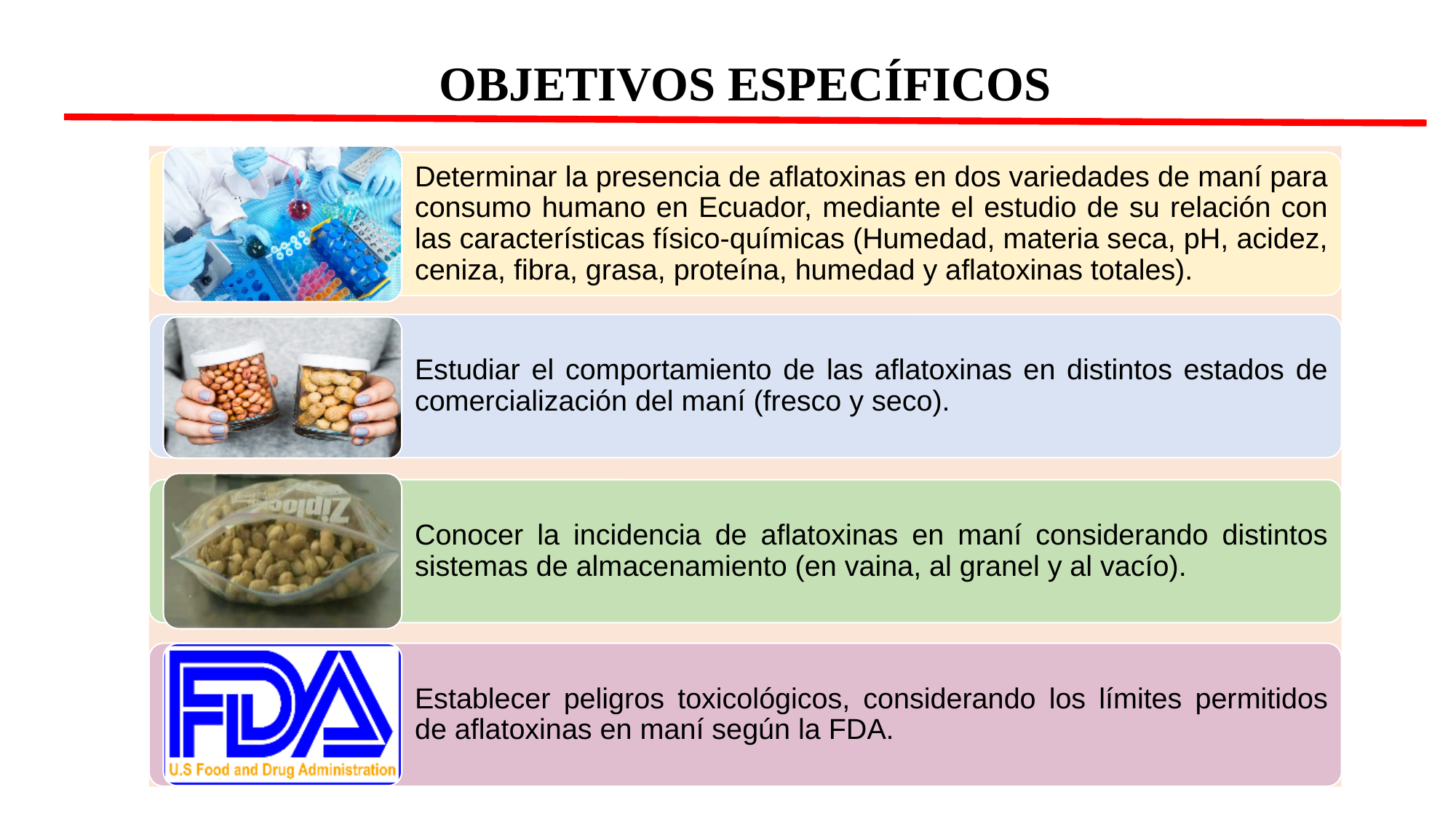

OBJETIVOS ESPECÍFICOS
Determinar la presencia de aflatoxinas en dos variedades de maní para consumo humano en Ecuador, mediante el estudio de su relación con las características físico-químicas (Humedad, materia seca, pH, acidez, ceniza, fibra, grasa, proteína, humedad y aflatoxinas totales).
Estudiar el comportamiento de las aflatoxinas en distintos estados de comercialización del maní (fresco y seco).
Conocer la incidencia de aflatoxinas en maní considerando distintos sistemas de almacenamiento (en vaina, al granel y al vacío).
Establecer peligros toxicológicos, considerando los límites permitidos de aflatoxinas en maní según la FDA.